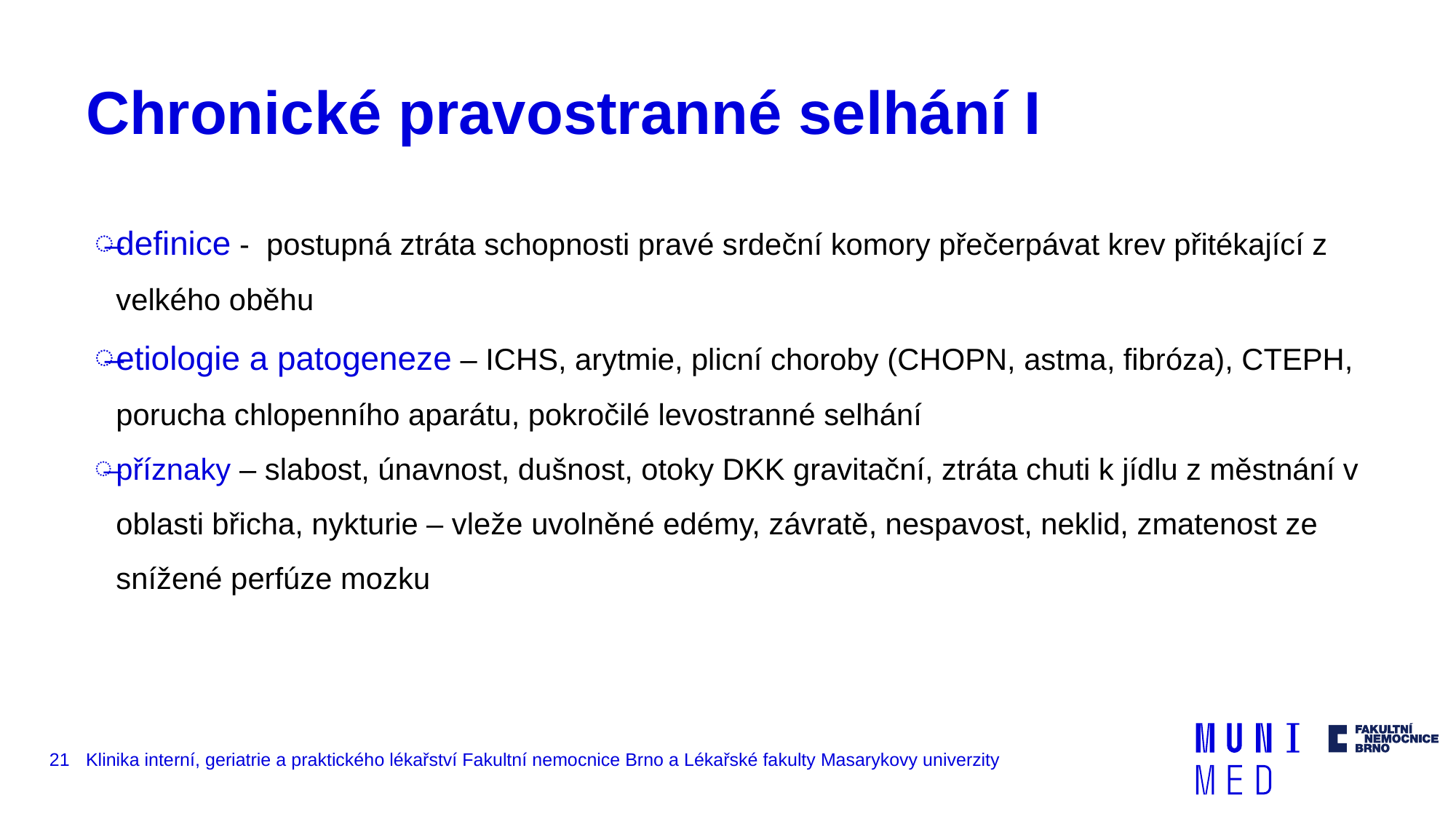

# Chronické pravostranné selhání I
definice -  postupná ztráta schopnosti pravé srdeční komory přečerpávat krev přitékající z velkého oběhu
etiologie a patogeneze – ICHS, arytmie, plicní choroby (CHOPN, astma, fibróza), CTEPH, porucha chlopenního aparátu, pokročilé levostranné selhání
příznaky – slabost, únavnost, dušnost, otoky DKK gravitační, ztráta chuti k jídlu z městnání v oblasti břicha, nykturie – vleže uvolněné edémy, závratě, nespavost, neklid, zmatenost ze snížené perfúze mozku
21
Klinika interní, geriatrie a praktického lékařství Fakultní nemocnice Brno a Lékařské fakulty Masarykovy univerzity